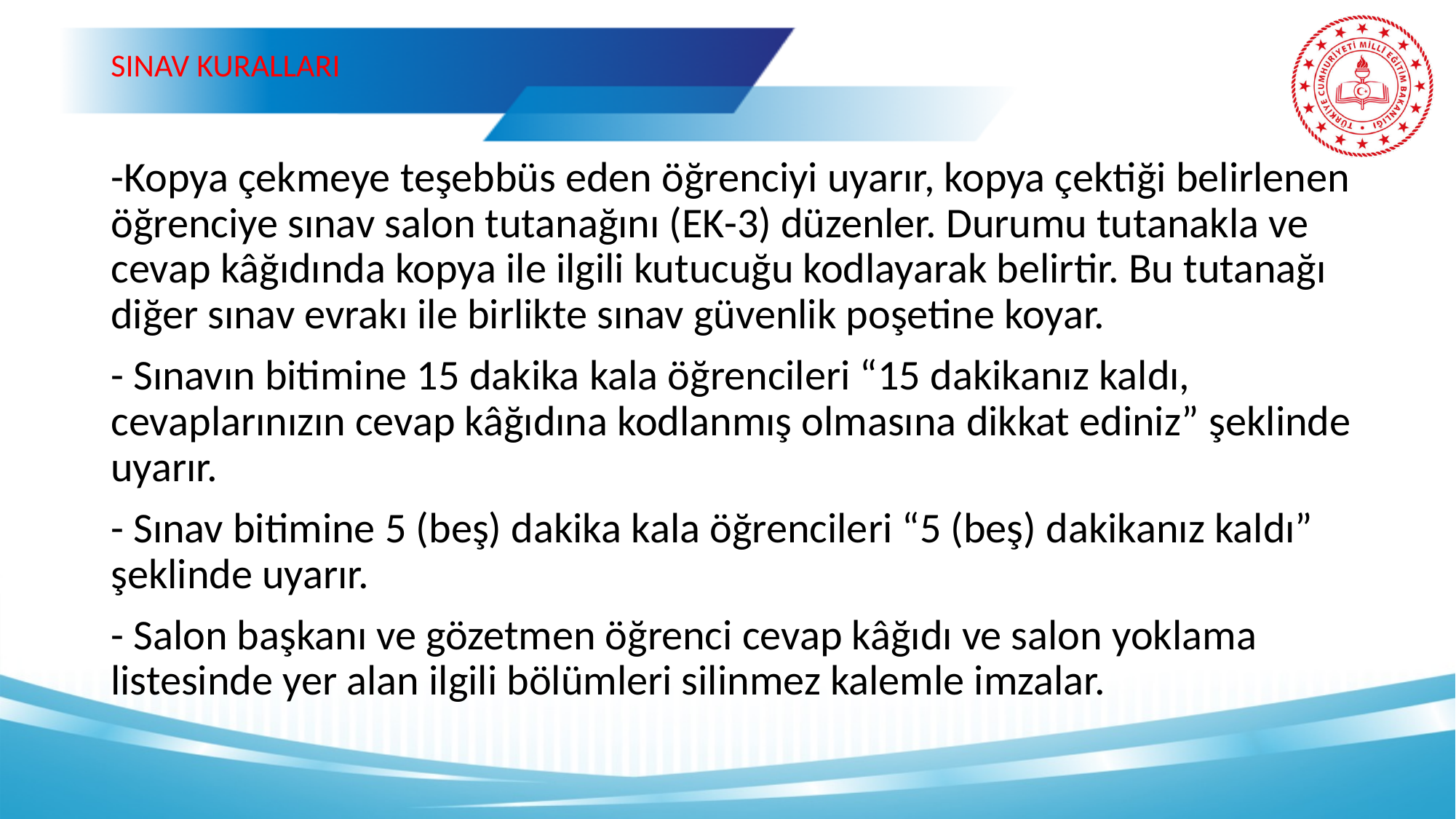

# SINAV KURALLARI
-Kopya çekmeye teşebbüs eden öğrenciyi uyarır, kopya çektiği belirlenen öğrenciye sınav salon tutanağını (EK-3) düzenler. Durumu tutanakla ve cevap kâğıdında kopya ile ilgili kutucuğu kodlayarak belirtir. Bu tutanağı diğer sınav evrakı ile birlikte sınav güvenlik poşetine koyar.
- Sınavın bitimine 15 dakika kala öğrencileri “15 dakikanız kaldı, cevaplarınızın cevap kâğıdına kodlanmış olmasına dikkat ediniz” şeklinde uyarır.
- Sınav bitimine 5 (beş) dakika kala öğrencileri “5 (beş) dakikanız kaldı” şeklinde uyarır.
- Salon başkanı ve gözetmen öğrenci cevap kâğıdı ve salon yoklama listesinde yer alan ilgili bölümleri silinmez kalemle imzalar.